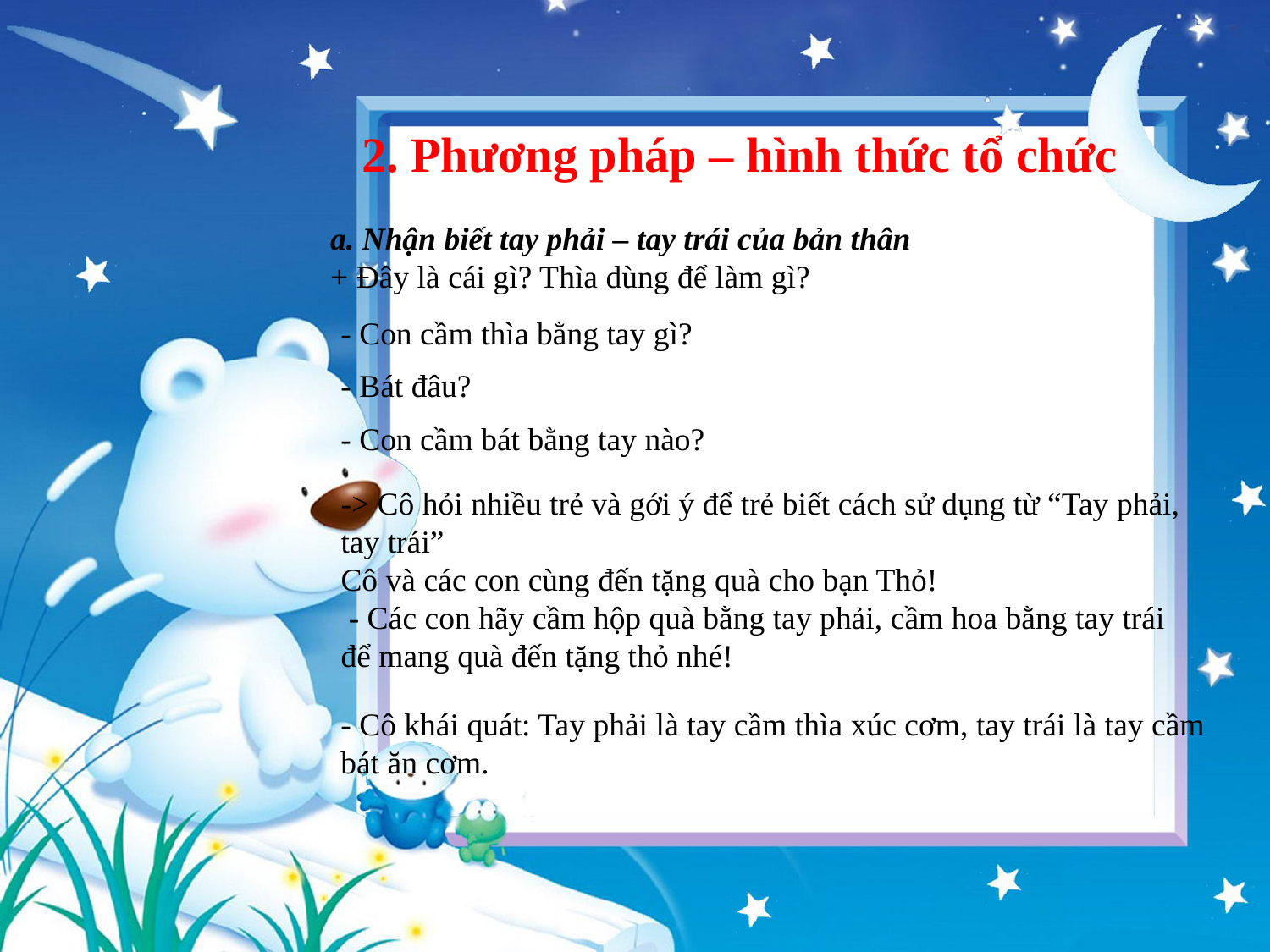

2. Phương pháp – hình thức tổ chức
a. Nhận biết tay phải – tay trái của bản thân
+ Đây là cái gì? Thìa dùng để làm gì?
- Con cầm thìa bằng tay gì?
- Bát đâu?
- Con cầm bát bằng tay nào?
-> Cô hỏi nhiều trẻ và gới ý để trẻ biết cách sử dụng từ “Tay phải, tay trái”
Cô và các con cùng đến tặng quà cho bạn Thỏ!
 - Các con hãy cầm hộp quà bằng tay phải, cầm hoa bằng tay trái để mang quà đến tặng thỏ nhé!
- Cô khái quát: Tay phải là tay cầm thìa xúc cơm, tay trái là tay cầm bát ăn cơm.